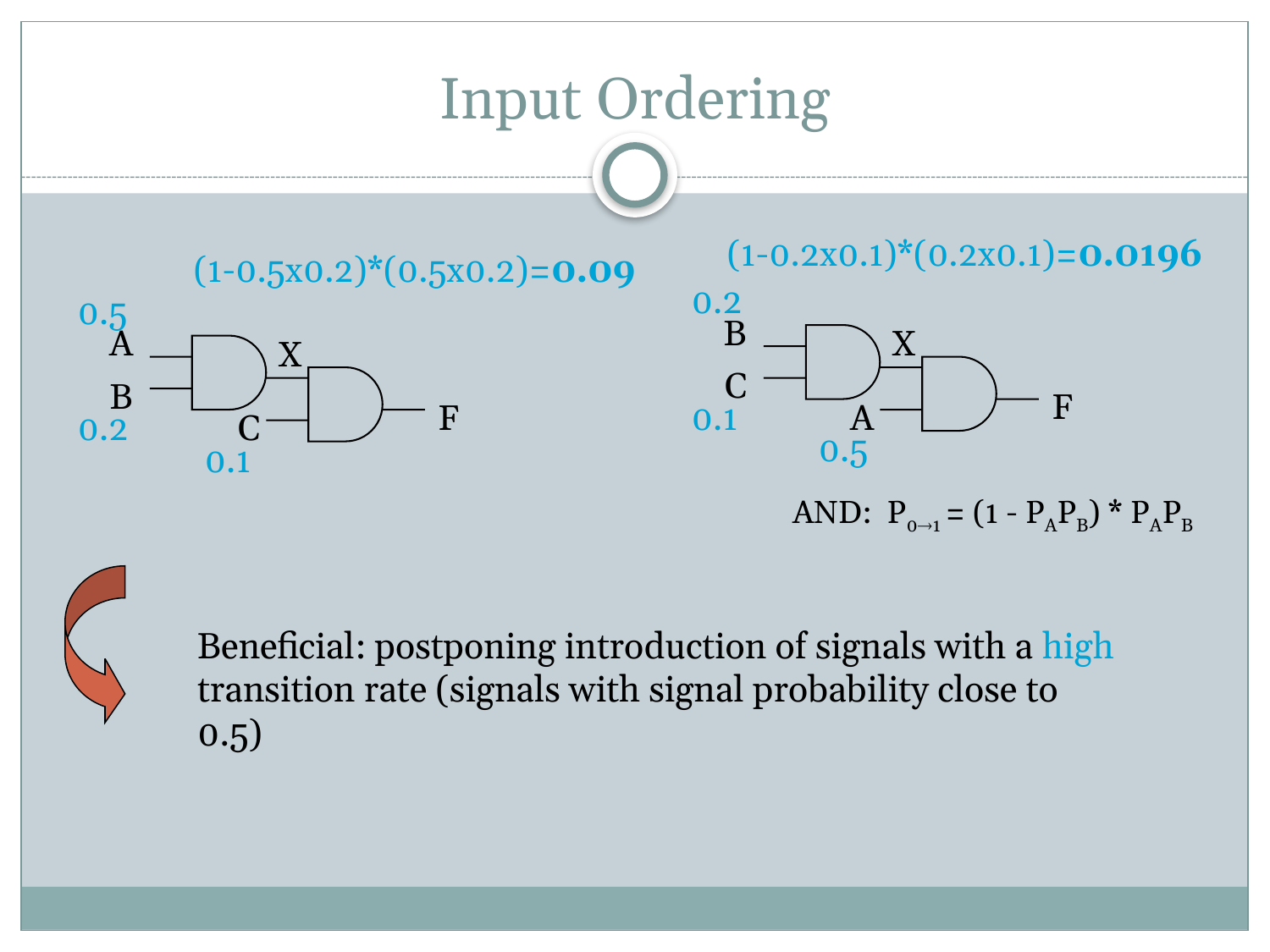

# Input Ordering
(1-0.2x0.1)*(0.2x0.1)=0.0196
(1-0.5x0.2)*(0.5x0.2)=0.09
0.2
0.5
B
A
X
X

C

B

F

F
0.1
A
0.2
C

0.5
0.1
AND:  P0→1 = (1 - PAPB) * PAPB

Beneficial: postponing introduction of signals with a high transition rate (signals with signal probability close to 0.5)